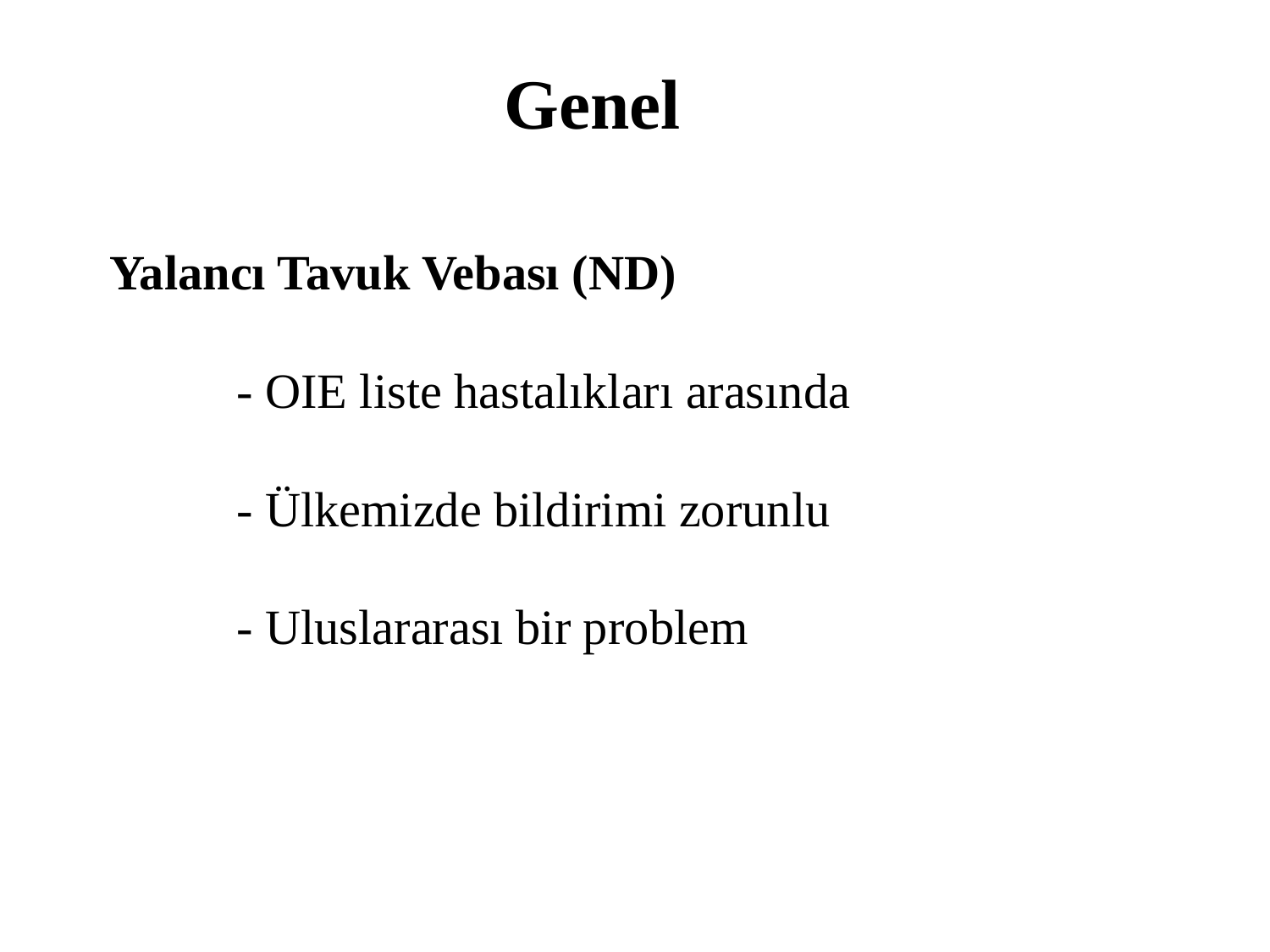

Genel
# Yalancı Tavuk Vebası (ND) - OIE liste hastalıkları arasında - Ülkemizde bildirimi zorunlu - Uluslararası bir problem